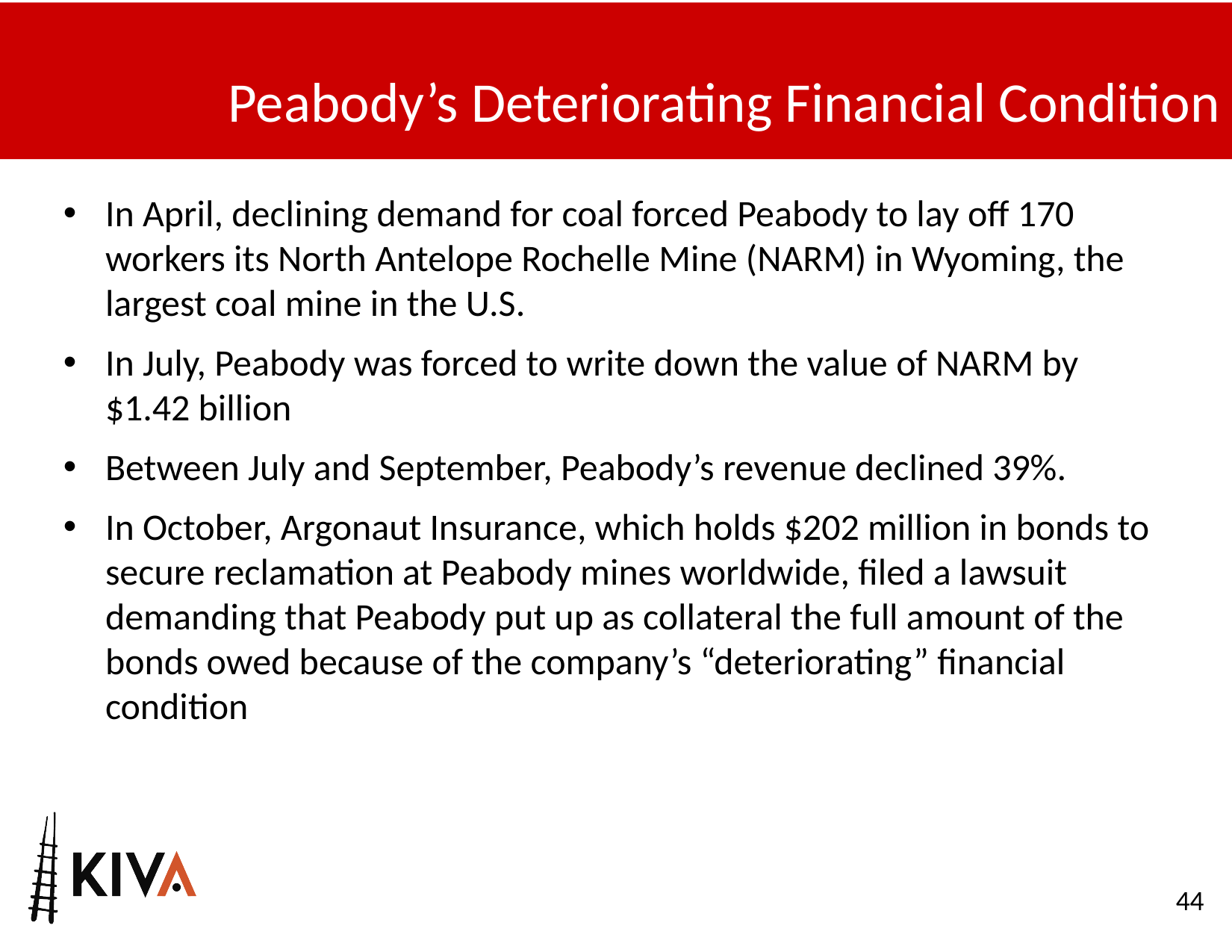

Peabody’s Deteriorating Financial Condition
In April, declining demand for coal forced Peabody to lay off 170 workers its North Antelope Rochelle Mine (NARM) in Wyoming, the largest coal mine in the U.S.

In July, Peabody was forced to write down the value of NARM by $1.42 billion

Between July and September, Peabody’s revenue declined 39%.

In October, Argonaut Insurance, which holds $202 million in bonds to secure reclamation at Peabody mines worldwide, filed a lawsuit demanding that Peabody put up as collateral the full amount of the bonds owed because of the company’s “deteriorating” financial condition
44